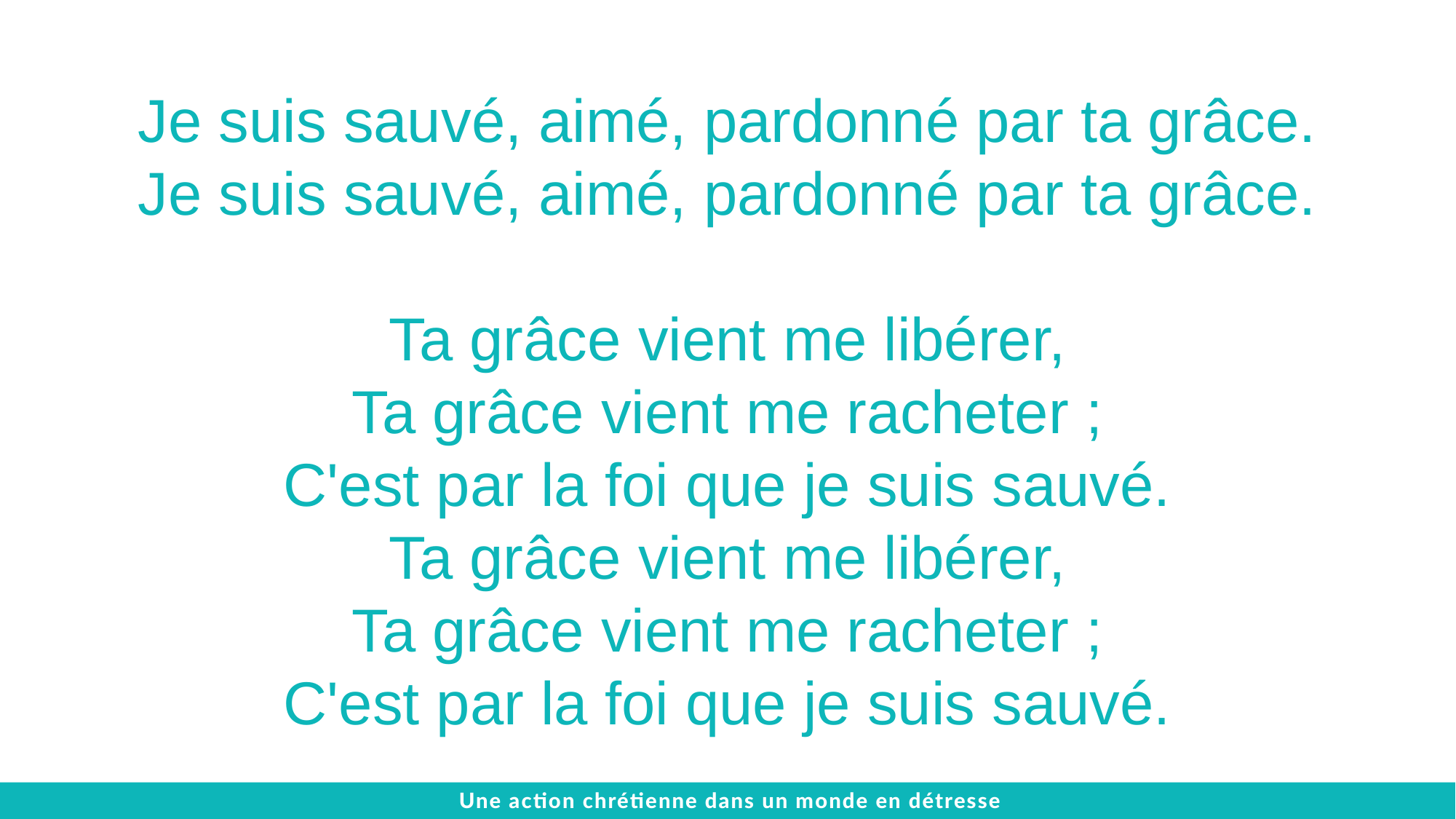

Je suis sauvé, aimé, pardonné par ta grâce.
Je suis sauvé, aimé, pardonné par ta grâce.

Ta grâce vient me libérer,
Ta grâce vient me racheter ;
C'est par la foi que je suis sauvé.
Ta grâce vient me libérer,
Ta grâce vient me racheter ;
C'est par la foi que je suis sauvé.
 © 2021 The Chalmers Center
Une action chrétienne dans un monde en détresse

 © 2021 The Chalmers Center